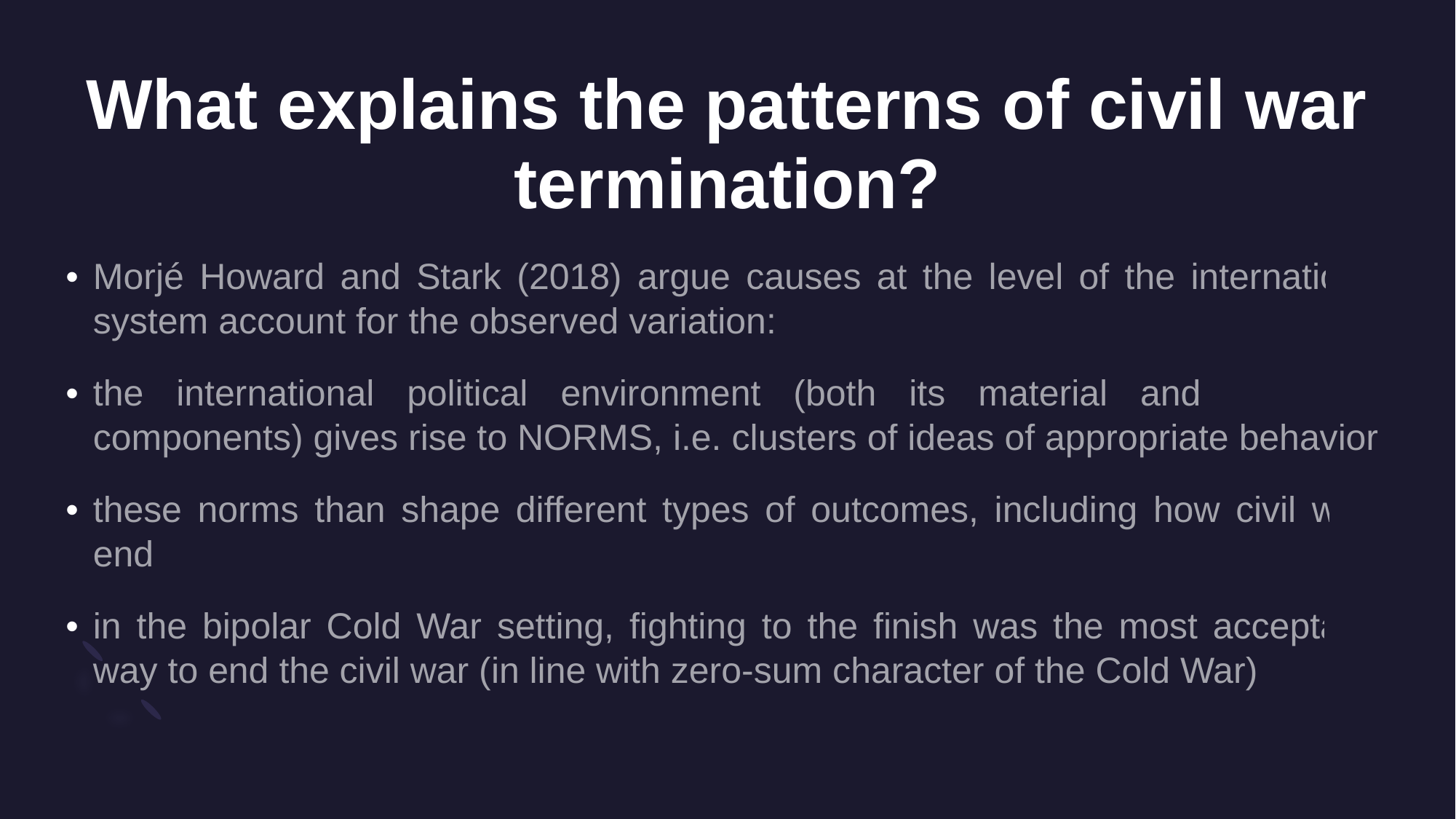

# What explains the patterns of civil war termination?
Morjé Howard and Stark (2018) argue causes at the level of the international system account for the observed variation:
the international political environment (both its material and ideational components) gives rise to NORMS, i.e. clusters of ideas of appropriate behavior
these norms than shape different types of outcomes, including how civil wars end
in the bipolar Cold War setting, fighting to the finish was the most acceptable way to end the civil war (in line with zero-sum character of the Cold War)